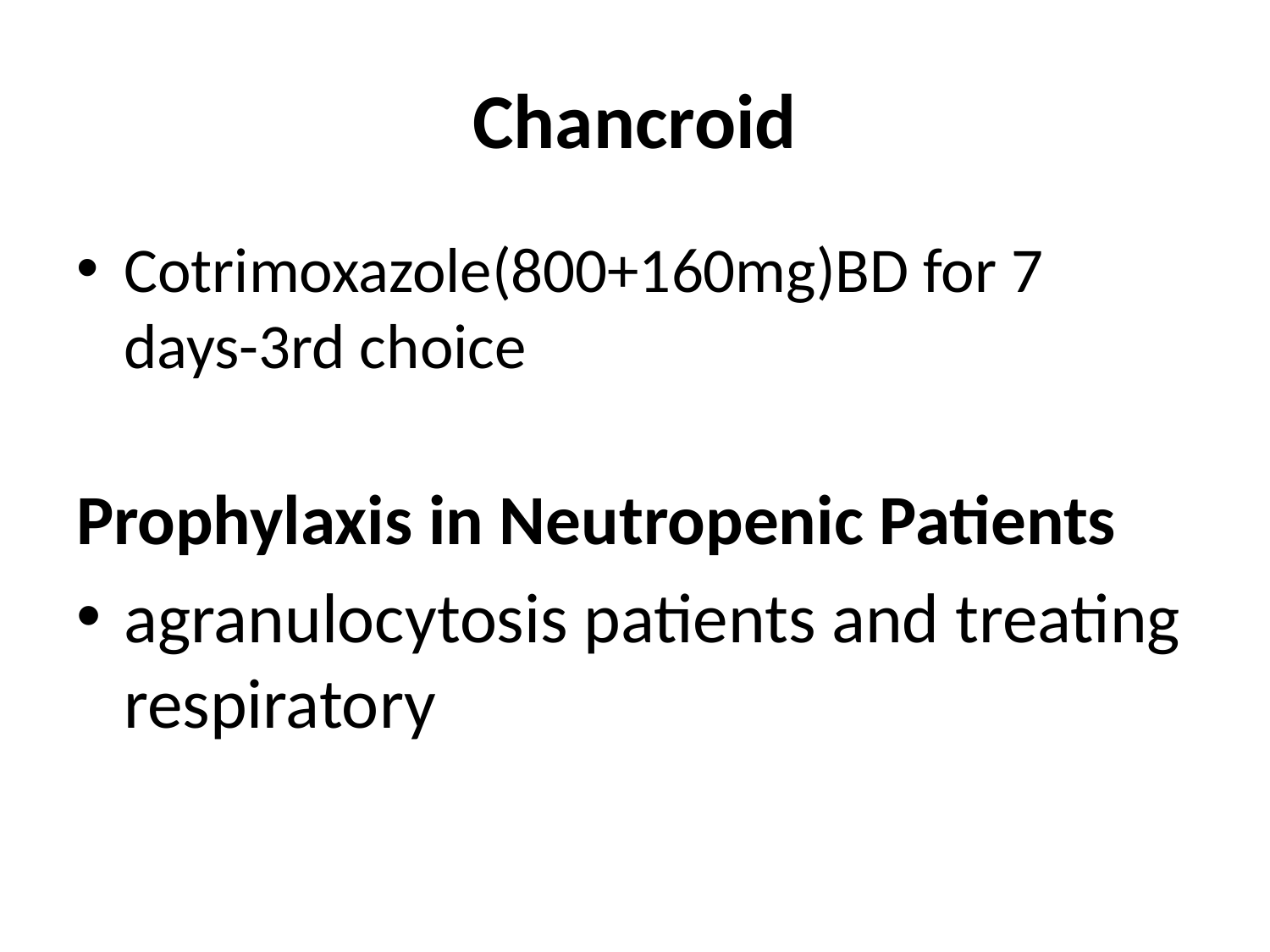

# Chancroid
Cotrimoxazole(800+160mg)BD for 7 days-3rd choice

Prophylaxis in Neutropenic Patients
agranulocytosis patients and treating respiratory